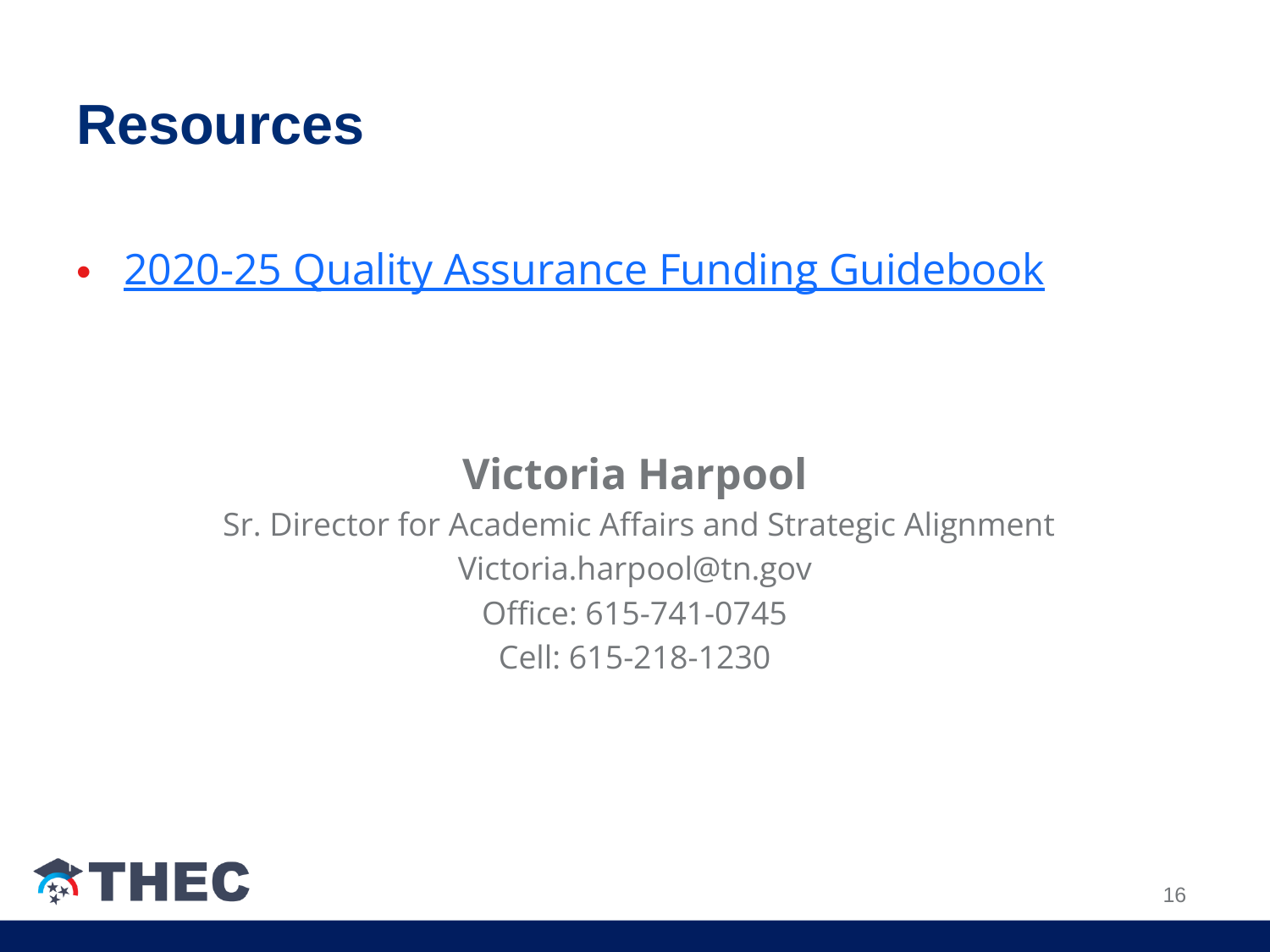

# Resources
2020-25 Quality Assurance Funding Guidebook

Victoria Harpool
 Sr. Director for Academic Affairs and Strategic Alignment
Victoria.harpool@tn.gov
Office: 615-741-0745
Cell: 615-218-1230